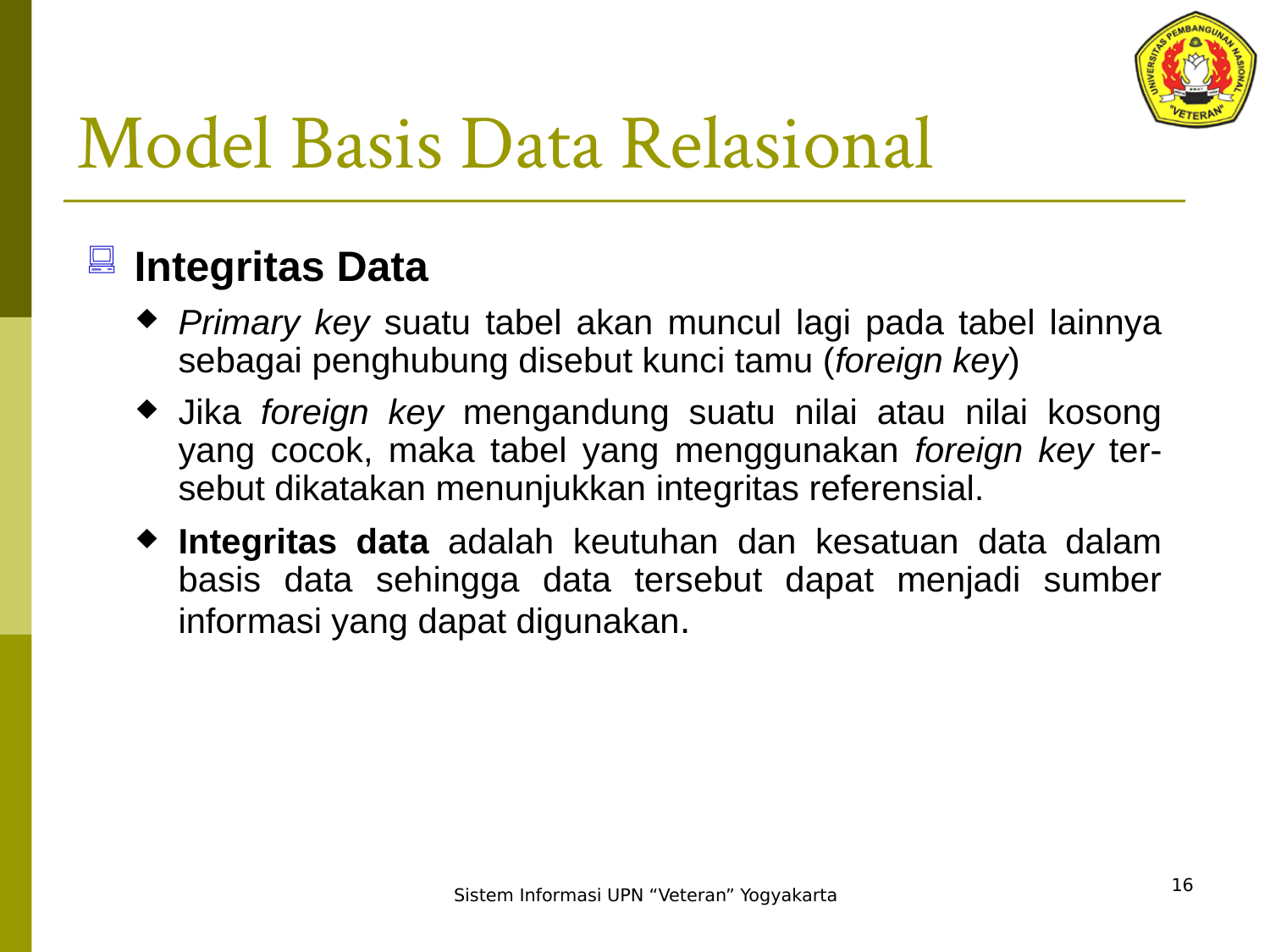

# Model Basis Data Relasional
Integritas Data
Primary key suatu tabel akan muncul lagi pada tabel lainnya sebagai penghubung disebut kunci tamu (foreign key)
Jika foreign key mengandung suatu nilai atau nilai kosong yang cocok, maka tabel yang menggunakan foreign key ter-sebut dikatakan menunjukkan integritas referensial.
Integritas data adalah keutuhan dan kesatuan data dalam basis data sehingga data tersebut dapat menjadi sumber informasi yang dapat digunakan.
16